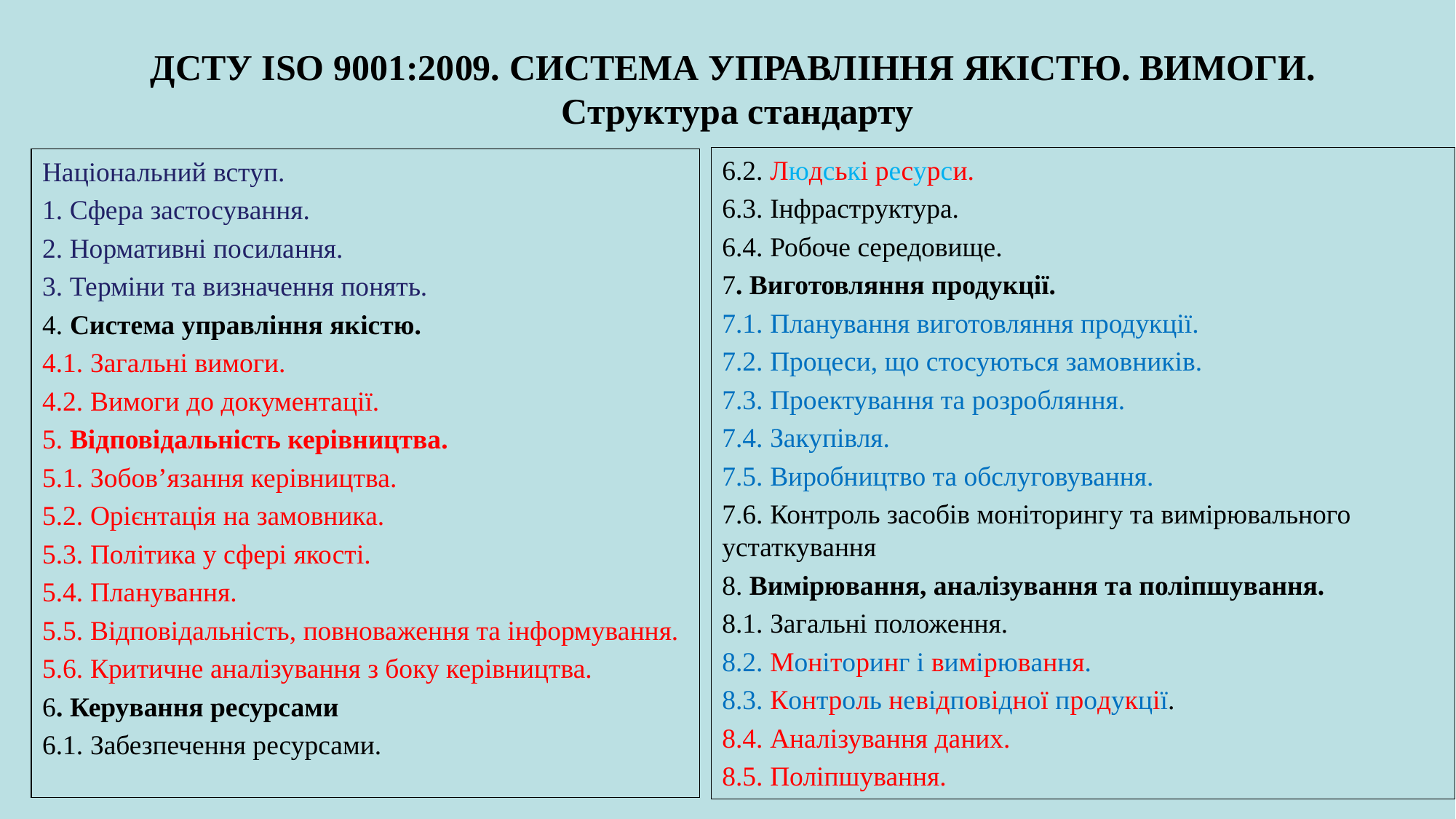

# ДСТУ ISO 9001:2009. СИСТЕМА УПРАВЛІННЯ ЯКІСТЮ. ВИМОГИ. Структура стандарту
6.2. Людські ресурси.
6.3. Інфраструктура.
6.4. Робоче середовище.
7. Виготовляння продукції.
7.1. Планування виготовляння продукції.
7.2. Процеси, що стосуються замовників.
7.3. Проектування та розробляння.
7.4. Закупівля.
7.5. Виробництво та обслуговування.
7.6. Контроль засобів моніторингу та вимірювального устаткування
8. Вимірювання, аналізування та поліпшування.
8.1. Загальні положення.
8.2. Моніторинг і вимірювання.
8.3. Контроль невідповідної продукції.
8.4. Аналізування даних.
8.5. Поліпшування.

Національний вступ.
1. Сфера застосування.
2. Нормативні посилання.
3. Терміни та визначення понять.
4. Система управління якістю.
4.1. Загальні вимоги.
4.2. Вимоги до документації.
5. Відповідальність керівництва.
5.1. Зобов’язання керівництва.
5.2. Орієнтація на замовника.
5.3. Політика у сфері якості.
5.4. Планування.
5.5. Відповідальність, повноваження та інформування.
5.6. Критичне аналізування з боку керівництва.
6. Керування ресурсами
6.1. Забезпечення ресурсами.